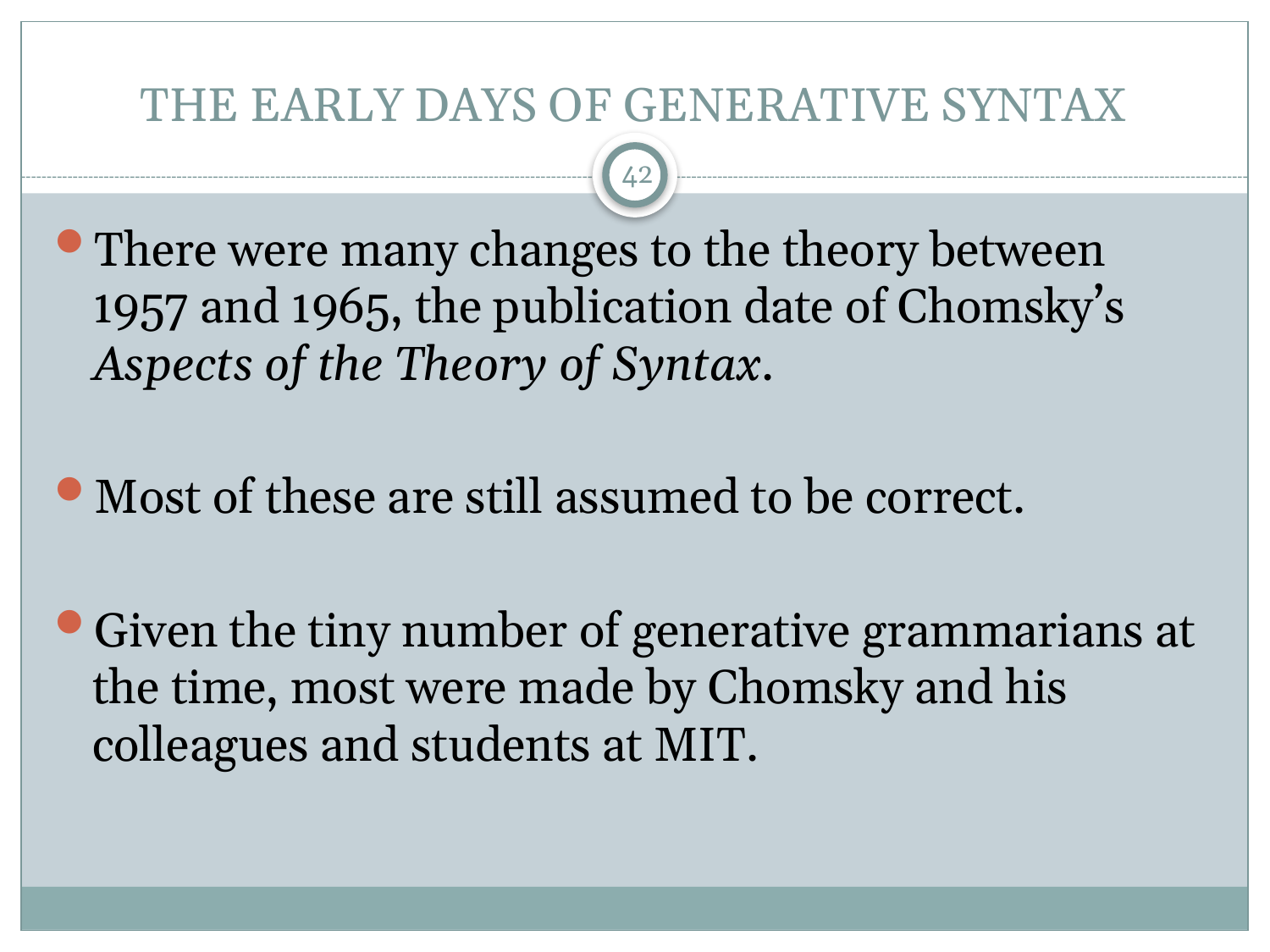

# THE EARLY DAYS OF GENERATIVE SYNTAX
42
There were many changes to the theory between 1957 and 1965, the publication date of Chomsky’s Aspects of the Theory of Syntax.

Most of these are still assumed to be correct.

Given the tiny number of generative grammarians at the time, most were made by Chomsky and his colleagues and students at MIT.